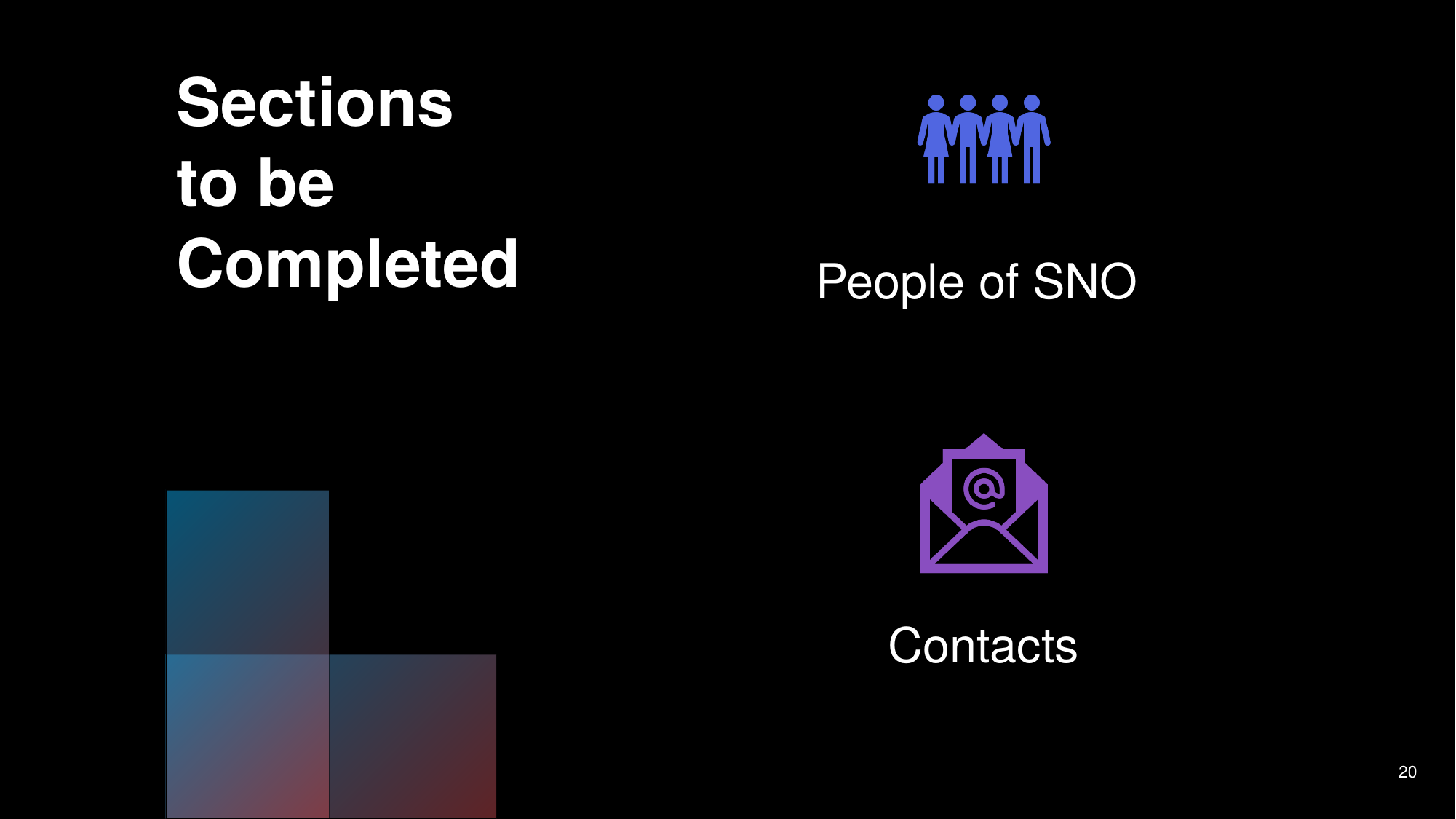

People of SNO
Contacts
# Sections to be Completed

20